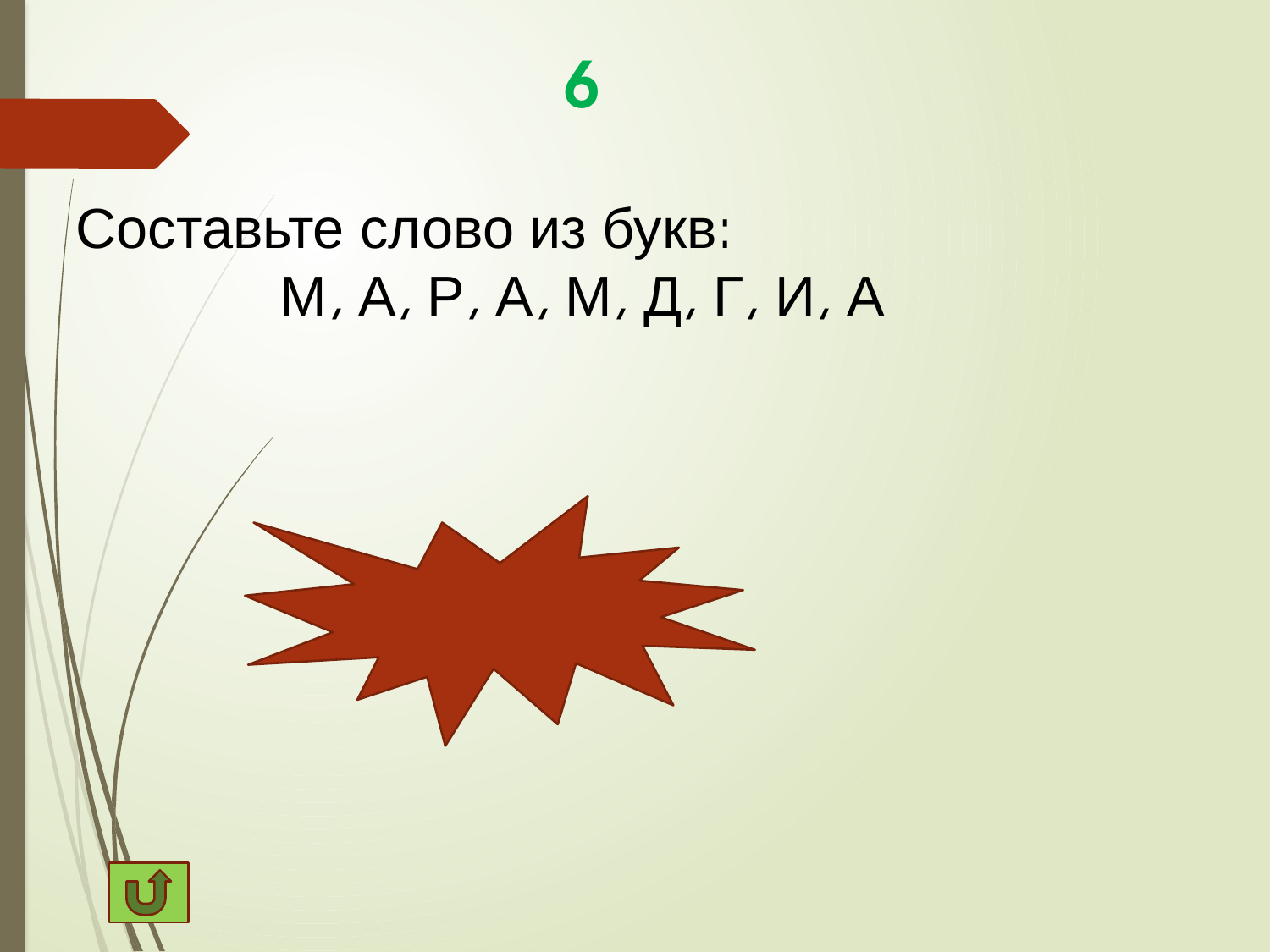

# 6
Составьте слово из букв:
М, А, Р, А, М, Д, Г, И, А

Диаграмма